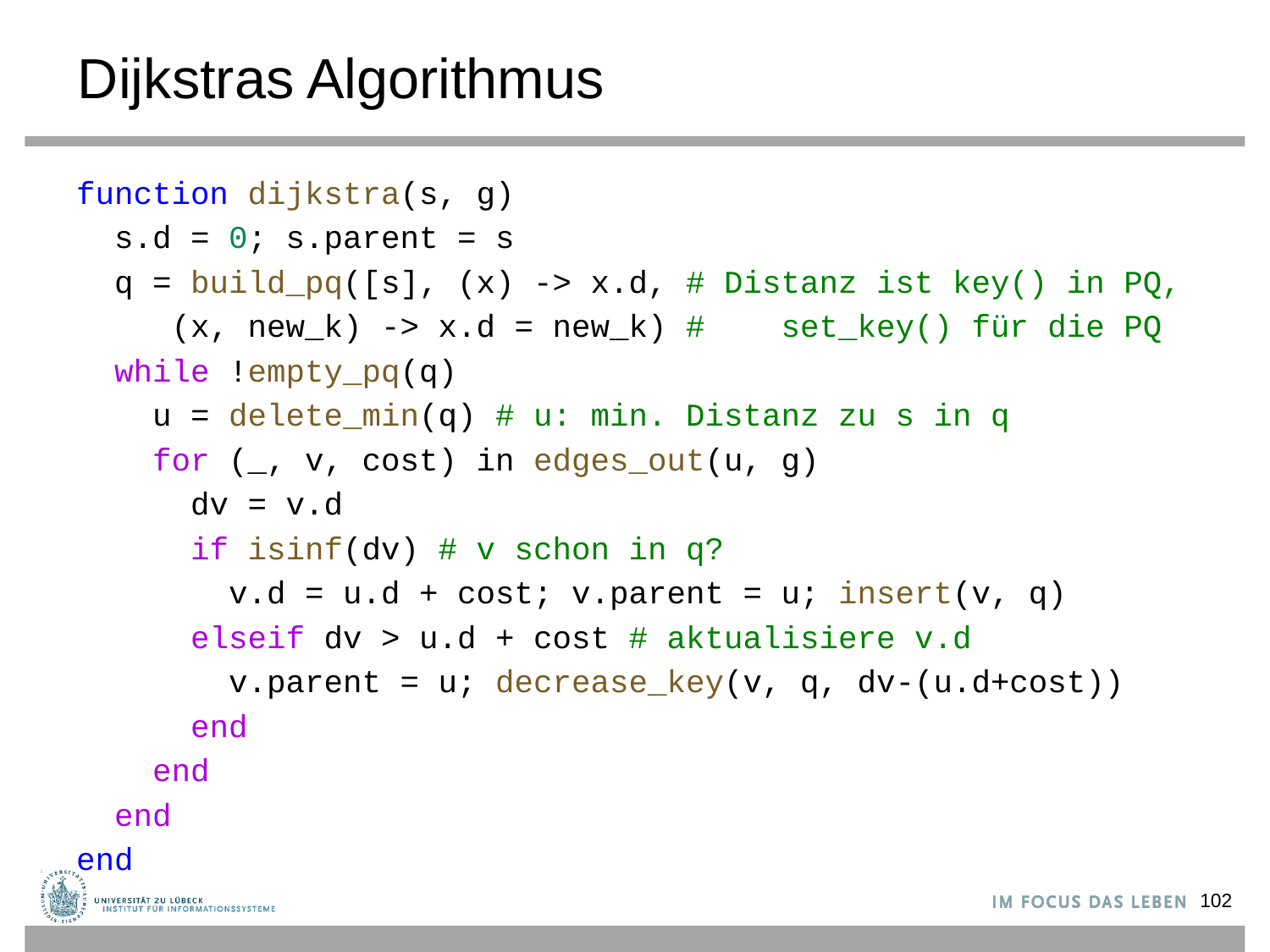

# Dijkstras Algorithmus
function dijkstra(s, g)
  s.d = 0; s.parent = s
  q = build_pq([s], (x) -> x.d, # Distanz ist key() in PQ,
     (x, new_k) -> x.d = new_k) #    set_key() für die PQ
  while !empty_pq(q)
    u = delete_min(q) # u: min. Distanz zu s in q
    for (_, v, cost) in edges_out(u, g)
      dv = v.d
      if isinf(dv) # v schon in q?
        v.d = u.d + cost; v.parent = u; insert(v, q)
      elseif dv > u.d + cost # aktualisiere v.d
        v.parent = u; decrease_key(v, q, dv-(u.d+cost))
      end
    end
  end
end
102